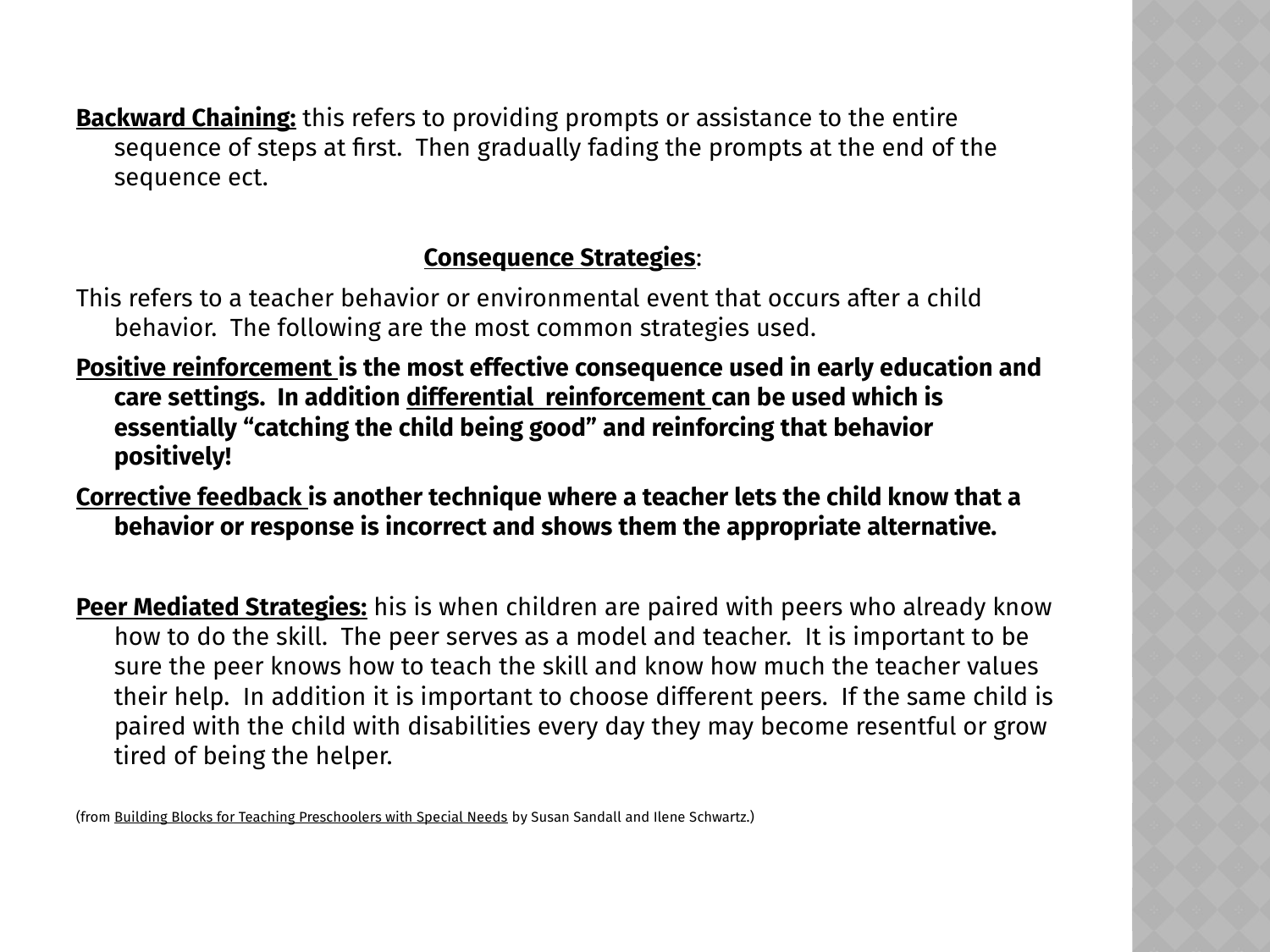

Backward Chaining: this refers to providing prompts or assistance to the entire sequence of steps at first.  Then gradually fading the prompts at the end of the sequence ect.

Consequence Strategies:
This refers to a teacher behavior or environmental event that occurs after a child behavior.  The following are the most common strategies used.
Positive reinforcement is the most effective consequence used in early education and care settings.  In addition differential  reinforcement can be used which is essentially “catching the child being good” and reinforcing that behavior positively!
Corrective feedback is another technique where a teacher lets the child know that a behavior or response is incorrect and shows them the appropriate alternative.

Peer Mediated Strategies: his is when children are paired with peers who already know how to do the skill.  The peer serves as a model and teacher.  It is important to be sure the peer knows how to teach the skill and know how much the teacher values their help.  In addition it is important to choose different peers.  If the same child is paired with the child with disabilities every day they may become resentful or grow tired of being the helper.

(from Building Blocks for Teaching Preschoolers with Special Needs by Susan Sandall and Ilene Schwartz.)